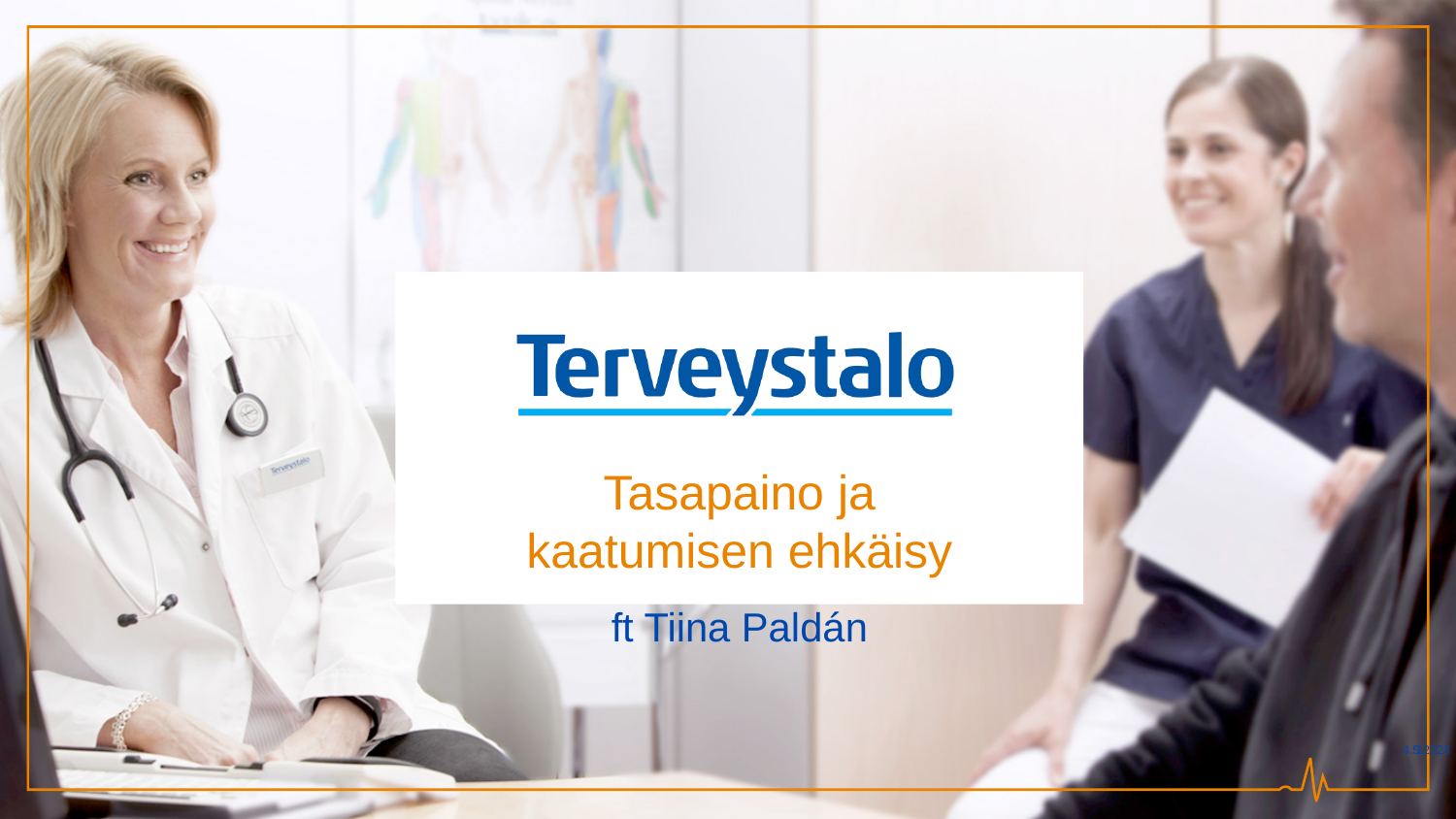

Tasapaino ja kaatumisen ehkäisy
ft Tiina Paldán
4.5.2023
1